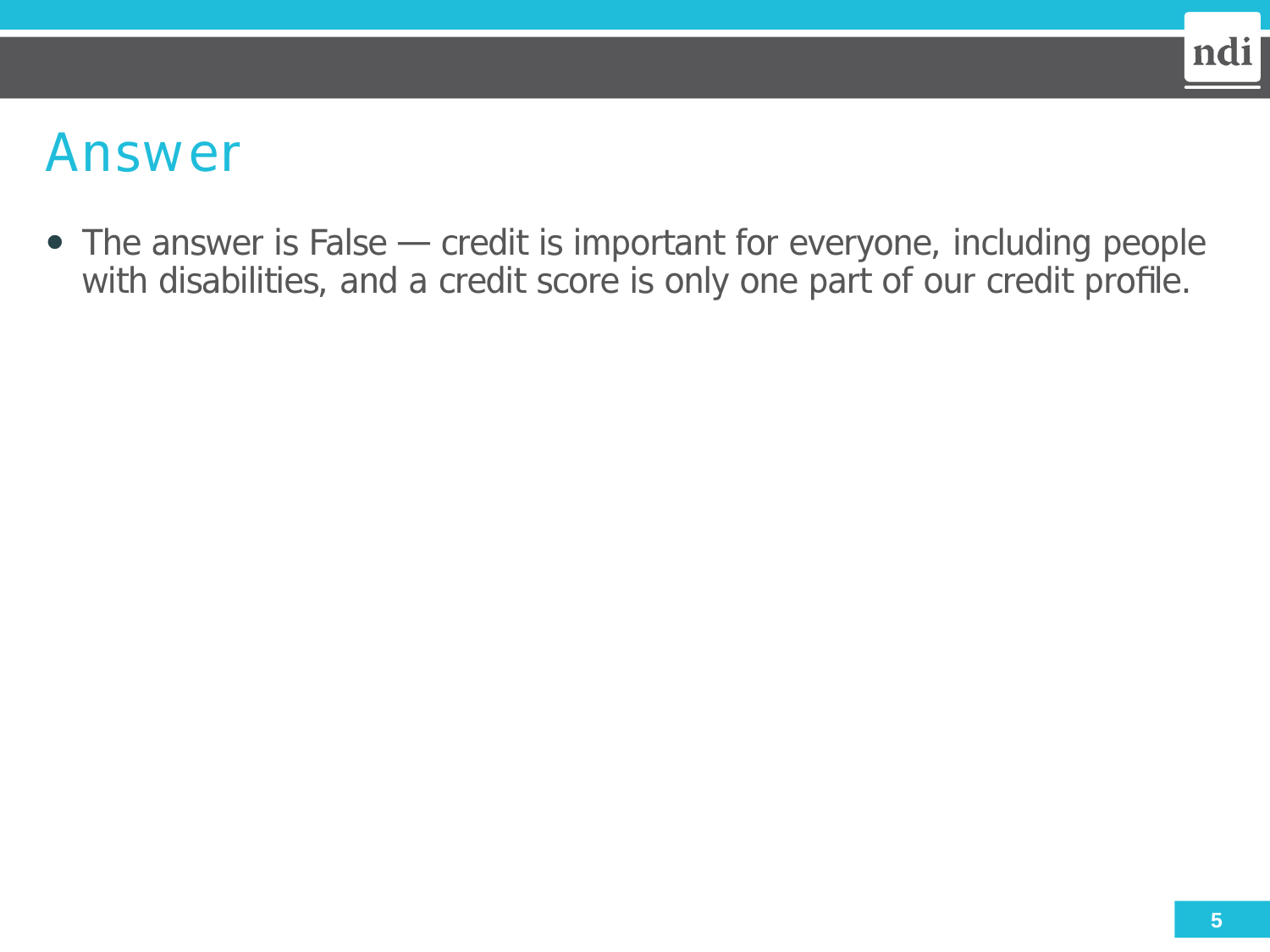

# Answer
The answer is False — credit is important for everyone, including people with disabilities, and a credit score is only one part of our credit profile.
5